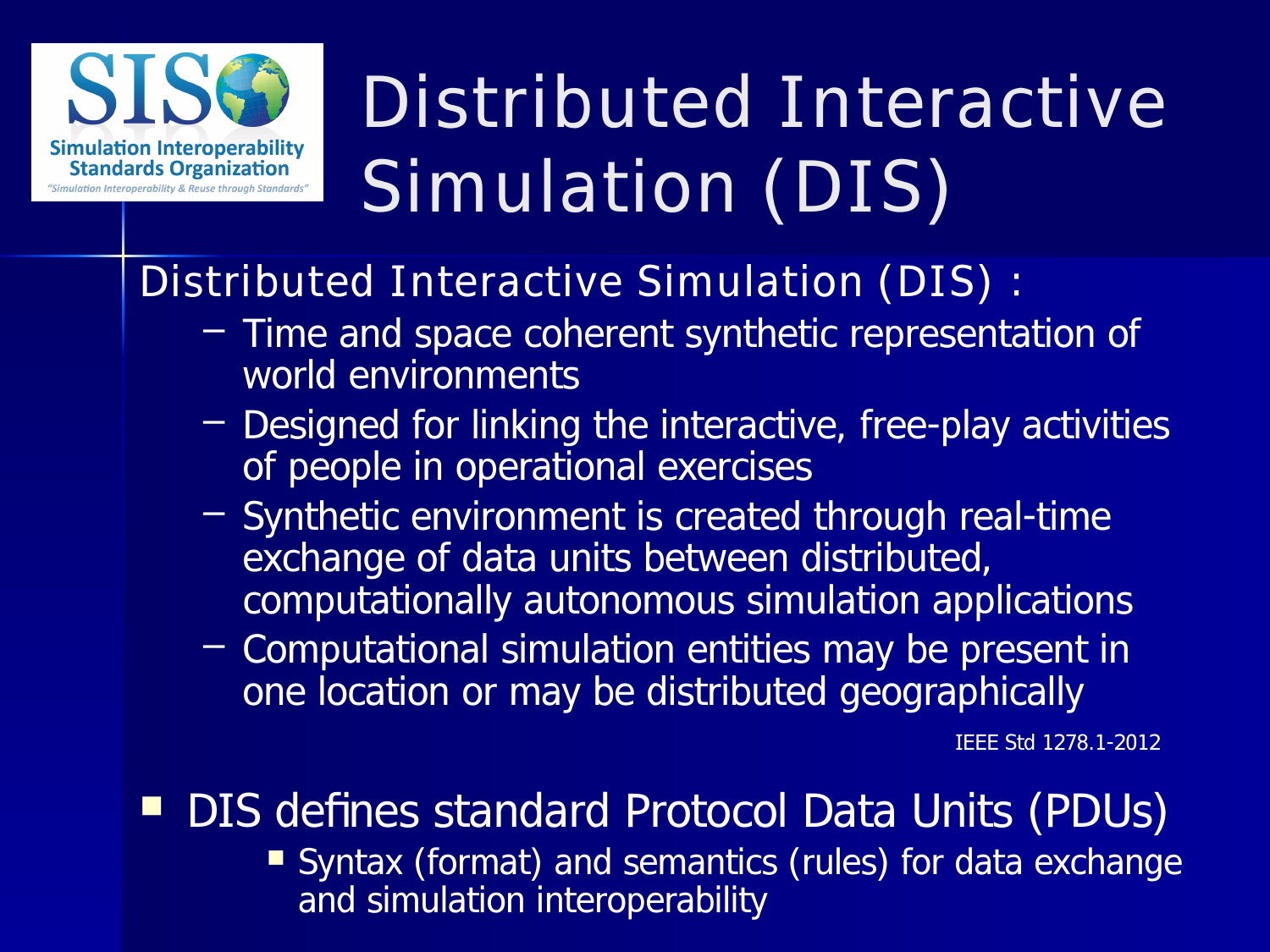

Distributed Interactive Simulation (DIS)
Distributed Interactive Simulation (DIS) :
Time and space coherent synthetic representation of world environments
Designed for linking the interactive, free-play activities of people in operational exercises
Synthetic environment is created through real-time exchange of data units between distributed, computationally autonomous simulation applications
Computational simulation entities may be present in one location or may be distributed geographically
DIS defines standard Protocol Data Units (PDUs)
Syntax (format) and semantics (rules) for data exchange and simulation interoperability
IEEE Std 1278.1-2012